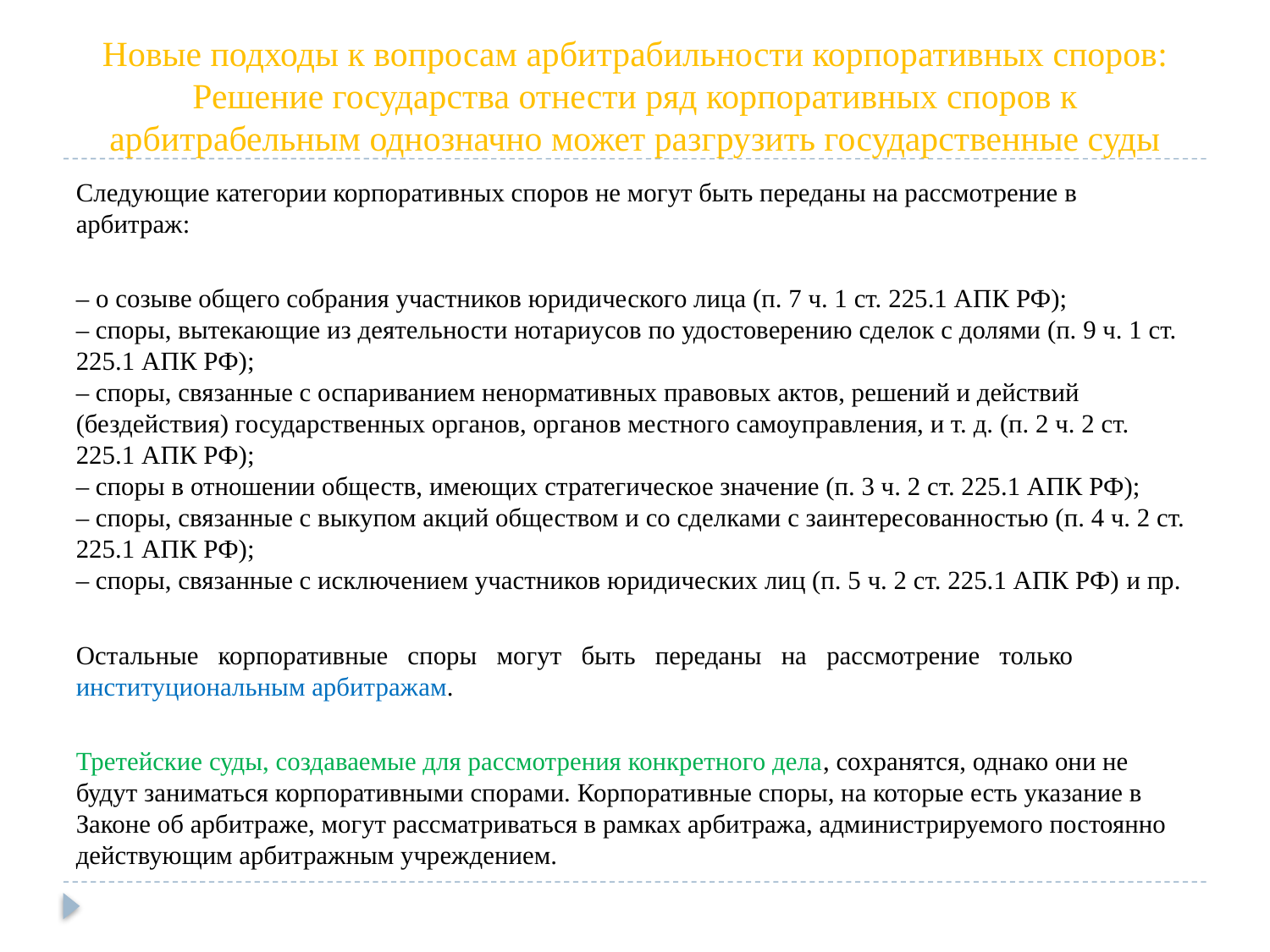

# Новые подходы к вопросам арбитрабильности корпоративных споров: Решение государства отнести ряд корпоративных споров к арбитрабельным однозначно может разгрузить государственные суды
Следующие категории корпоративных споров не могут быть переданы на рассмотрение в арбитраж:

– о созыве общего собрания участников юридического лица (п. 7 ч. 1 ст. 225.1 АПК РФ);
– споры, вытекающие из деятельности нотариусов по удостоверению сделок с долями (п. 9 ч. 1 ст. 225.1 АПК РФ);
– споры, связанные с оспариванием ненормативных правовых актов, решений и действий (бездействия) государственных органов, органов местного самоуправления, и т. д. (п. 2 ч. 2 ст. 225.1 АПК РФ);
– споры в отношении обществ, имеющих стратегическое значение (п. 3 ч. 2 ст. 225.1 АПК РФ);
– споры, связанные с выкупом акций обществом и со сделками с заинтересованностью (п. 4 ч. 2 ст. 225.1 АПК РФ);
– споры, связанные с исключением участников юридических лиц (п. 5 ч. 2 ст. 225.1 АПК РФ) и пр.

Остальные   корпоративные   споры   могут   быть   переданы   на   рассмотрение   только институциональным арбитражам.

Третейские суды, создаваемые для рассмотрения конкретного дела, сохранятся, однако они не будут заниматься корпоративными спорами. Корпоративные споры, на которые есть указание в Законе об арбитраже, могут рассматриваться в рамках арбитража, администрируемого постоянно действующим арбитражным учреждением.